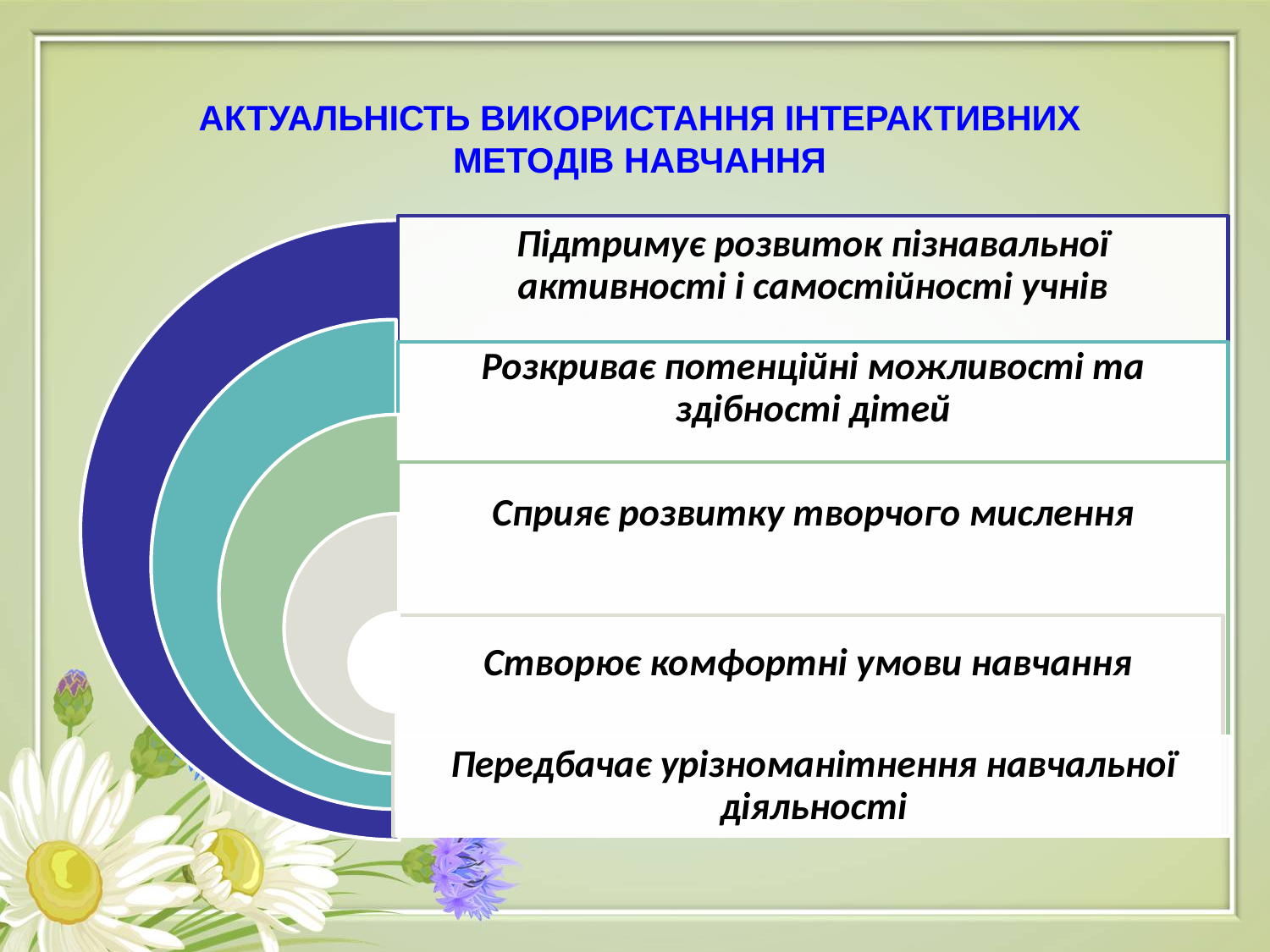

Актуальність використання інтерактивних
Методів навчання
Підтримує розвиток пізнавальної активності і самостійності учнів
Розкриває потенційні можливості та здібності дітей
Сприяє розвитку творчого мислення
Створює комфортні умови навчання
Передбачає урізноманітнення навчальної діяльності